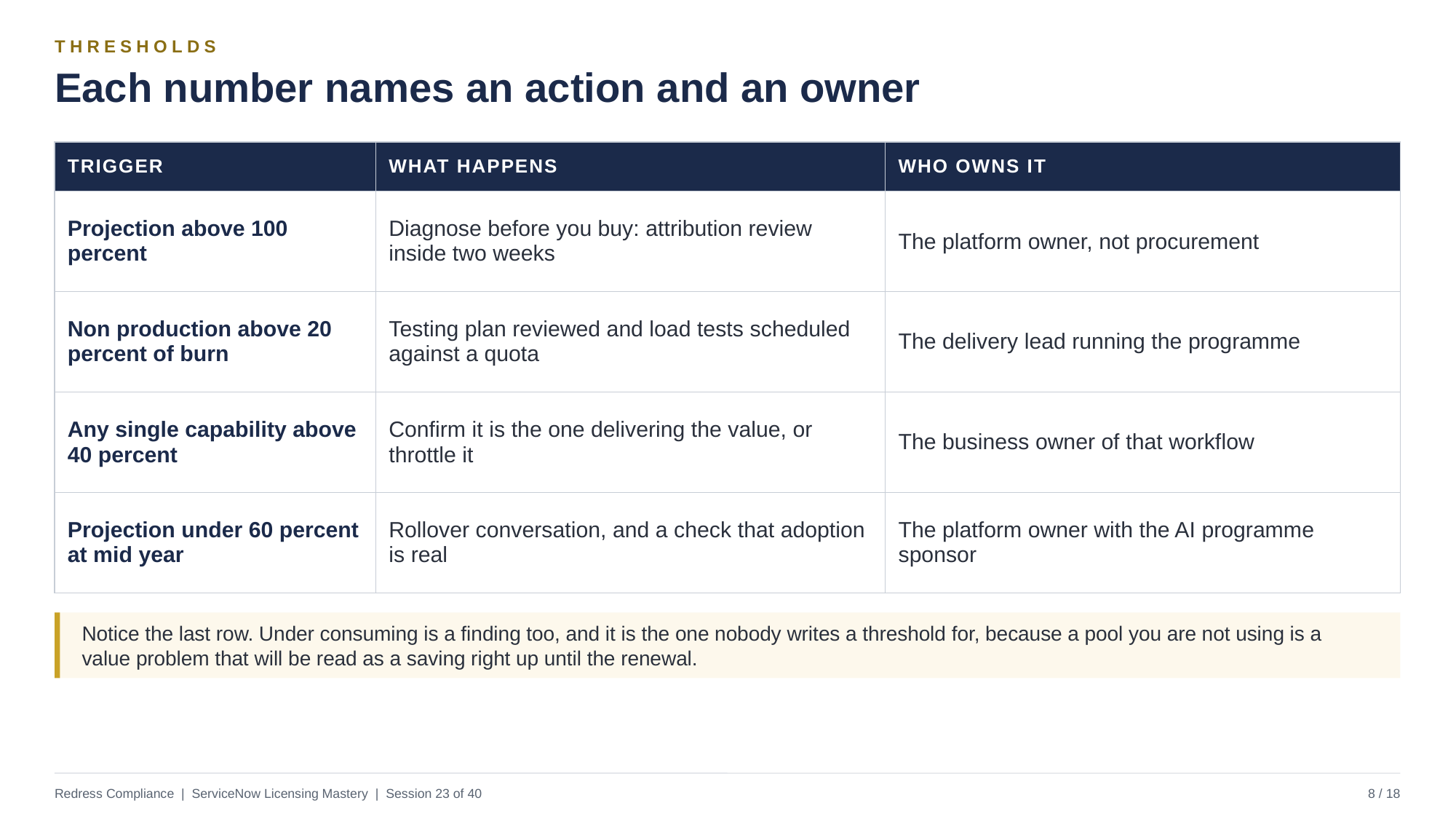

THRESHOLDS
Each number names an action and an owner
| TRIGGER | WHAT HAPPENS | WHO OWNS IT |
| --- | --- | --- |
| Projection above 100 percent | Diagnose before you buy: attribution review inside two weeks | The platform owner, not procurement |
| Non production above 20 percent of burn | Testing plan reviewed and load tests scheduled against a quota | The delivery lead running the programme |
| Any single capability above 40 percent | Confirm it is the one delivering the value, or throttle it | The business owner of that workflow |
| Projection under 60 percent at mid year | Rollover conversation, and a check that adoption is real | The platform owner with the AI programme sponsor |

Notice the last row. Under consuming is a finding too, and it is the one nobody writes a threshold for, because a pool you are not using is a value problem that will be read as a saving right up until the renewal.

Redress Compliance  |  ServiceNow Licensing Mastery  |  Session 23 of 40
8 / 18